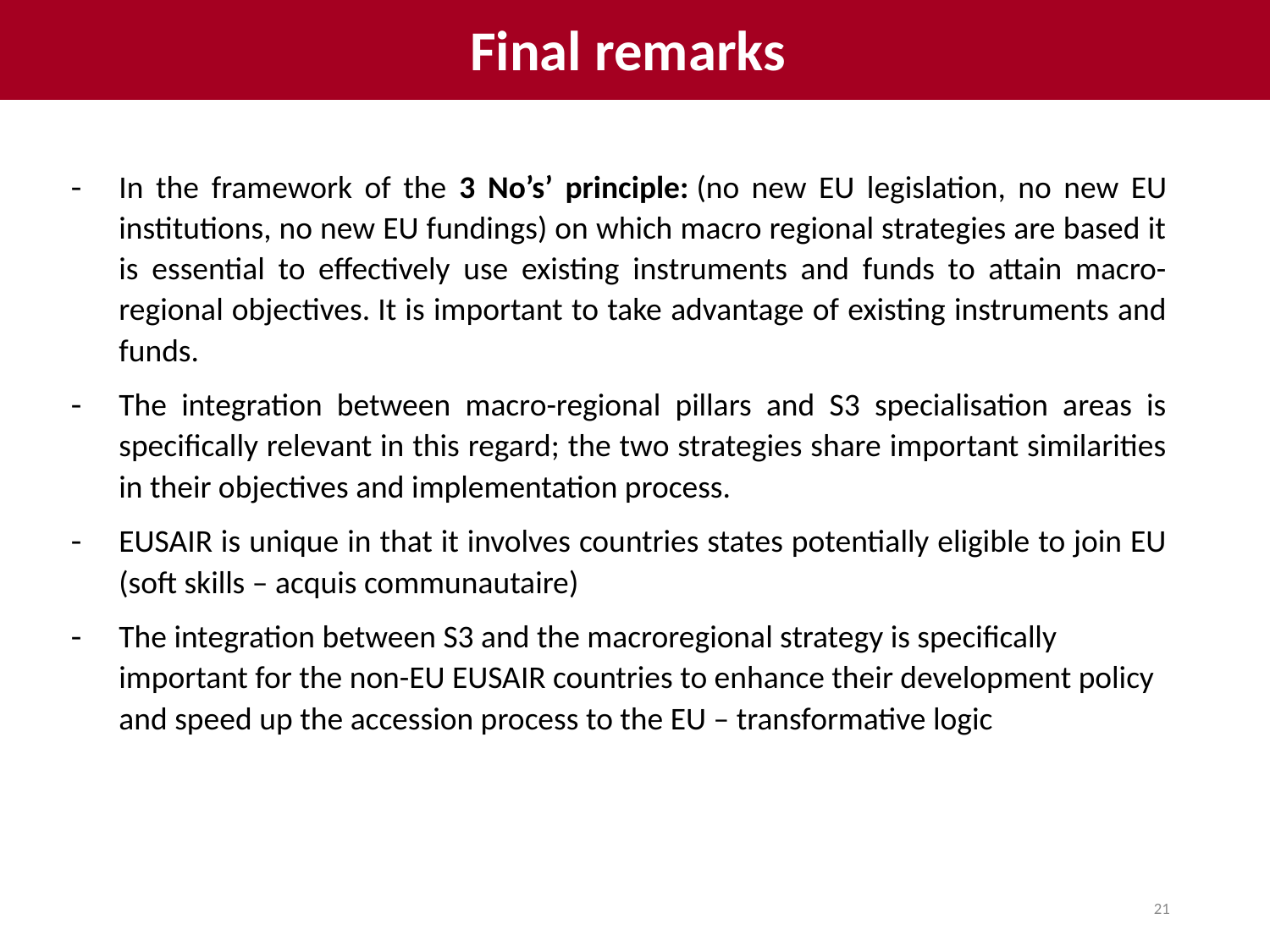

Final remarks
In the framework of the 3 No’s’ principle: (no new EU legislation, no new EU institutions, no new EU fundings) on which macro regional strategies are based it is essential to effectively use existing instruments and funds to attain macro-regional objectives. It is important to take advantage of existing instruments and funds.
The integration between macro-regional pillars and S3 specialisation areas is specifically relevant in this regard; the two strategies share important similarities in their objectives and implementation process.
EUSAIR is unique in that it involves countries states potentially eligible to join EU (soft skills – acquis communautaire)
The integration between S3 and the macroregional strategy is specifically important for the non-EU EUSAIR countries to enhance their development policy and speed up the accession process to the EU – transformative logic

21